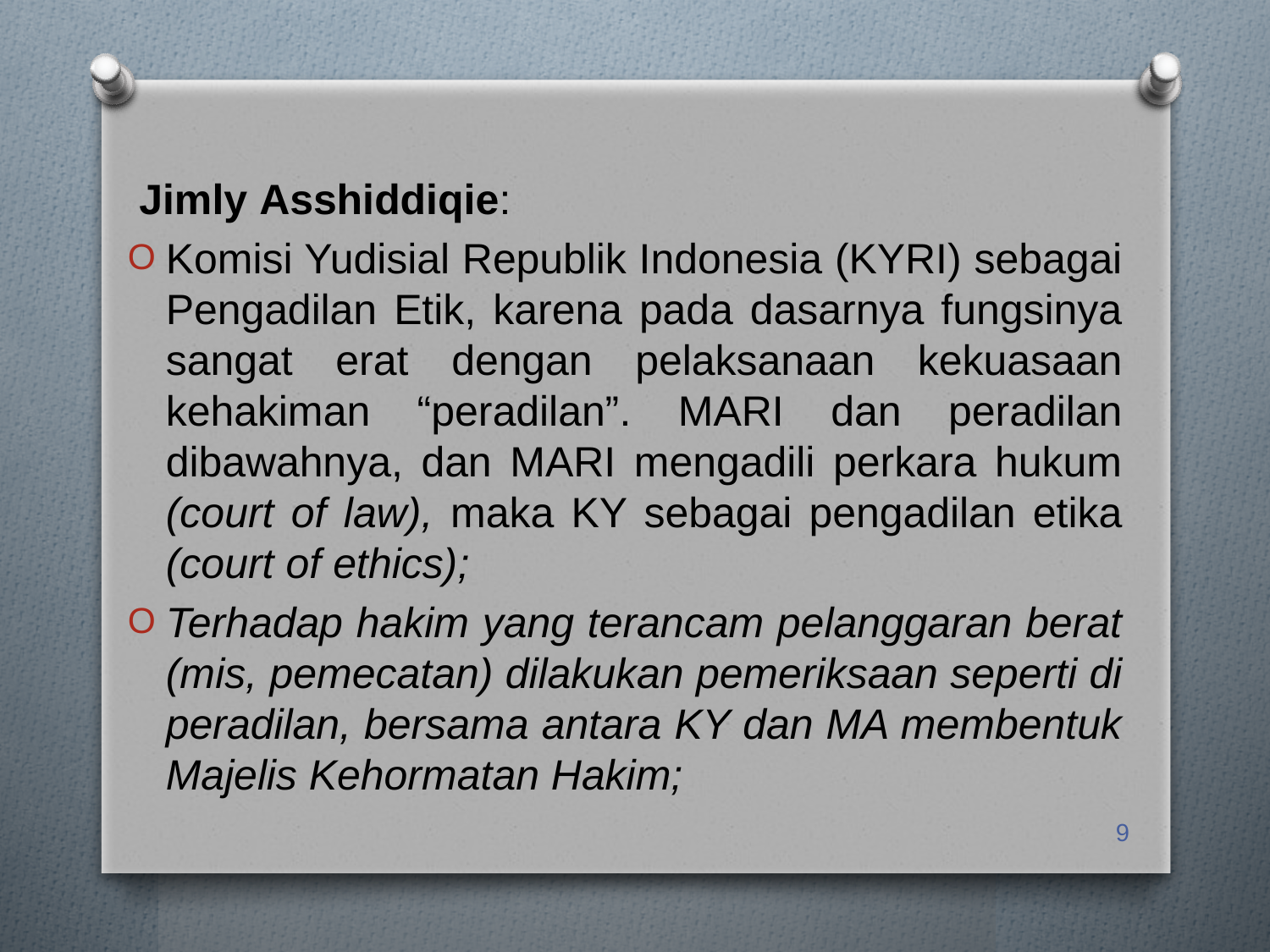

Jimly Asshiddiqie:
Komisi Yudisial Republik Indonesia (KYRI) sebagai Pengadilan Etik, karena pada dasarnya fungsinya sangat erat dengan pelaksanaan kekuasaan kehakiman “peradilan”. MARI dan peradilan dibawahnya, dan MARI mengadili perkara hukum (court of law), maka KY sebagai pengadilan etika (court of ethics);
Terhadap hakim yang terancam pelanggaran berat (mis, pemecatan) dilakukan pemeriksaan seperti di peradilan, bersama antara KY dan MA membentuk Majelis Kehormatan Hakim;
9